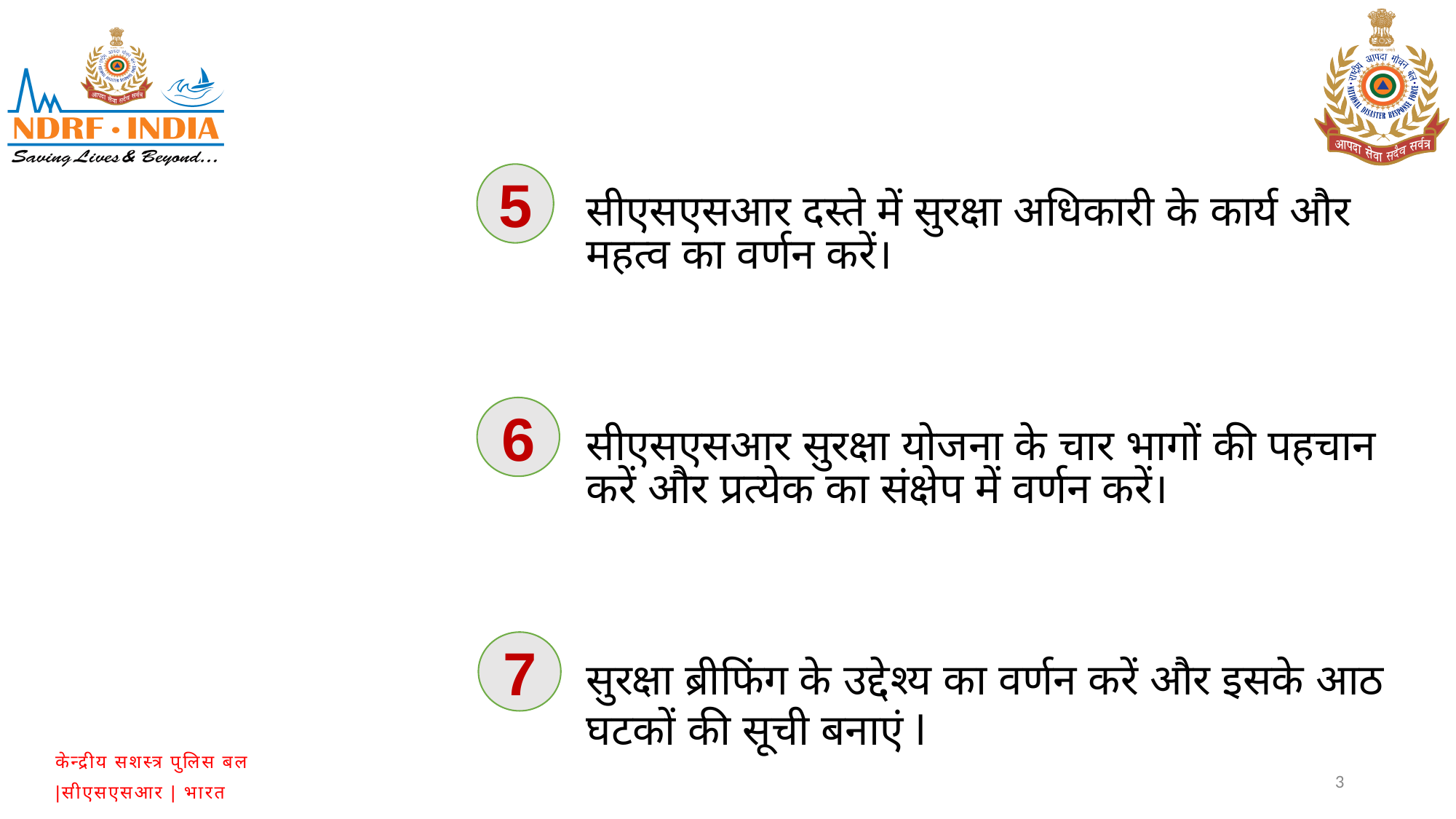

सीएसएसआर दस्ते में सुरक्षा अधिकारी के कार्य और महत्व का वर्णन करें।

सीएसएसआर सुरक्षा योजना के चार भागों की पहचान करें और प्रत्येक का संक्षेप में वर्णन करें।

सुरक्षा ब्रीफिंग के उद्देश्य का वर्णन करें और इसके आठ घटकों की सूची बनाएं I
5
6
7
3